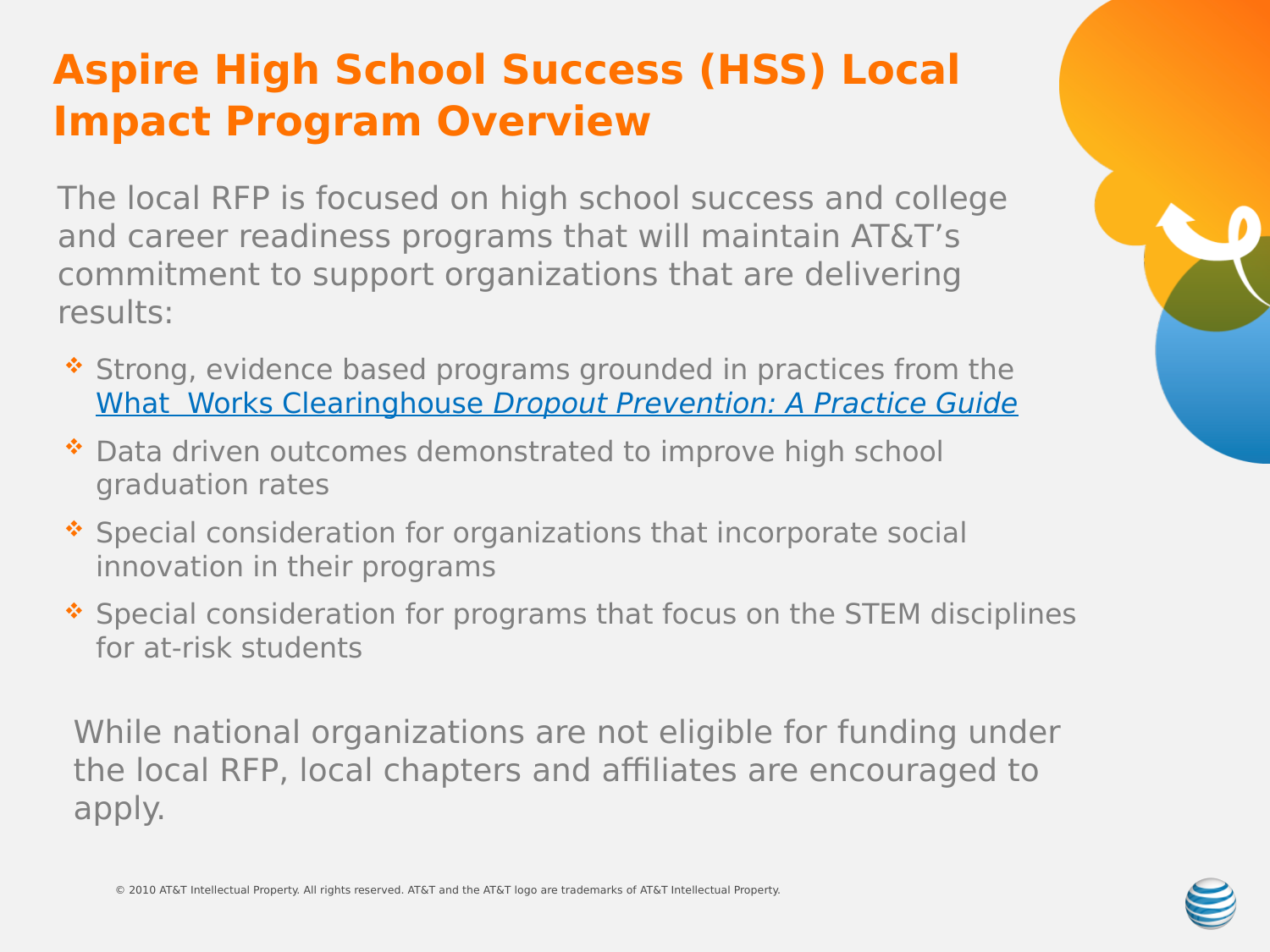

# Aspire High School Success (HSS) Local Impact Program Overview

The local RFP is focused on high school success and college and career readiness programs that will maintain AT&T’s commitment to support organizations that are delivering results:

Strong, evidence based programs grounded in practices from the What  Works Clearinghouse Dropout Prevention: A Practice Guide
Data driven outcomes demonstrated to improve high school graduation rates
Special consideration for organizations that incorporate social innovation in their programs
Special consideration for programs that focus on the STEM disciplines for at-risk students

While national organizations are not eligible for funding under the local RFP, local chapters and affiliates are encouraged to apply.